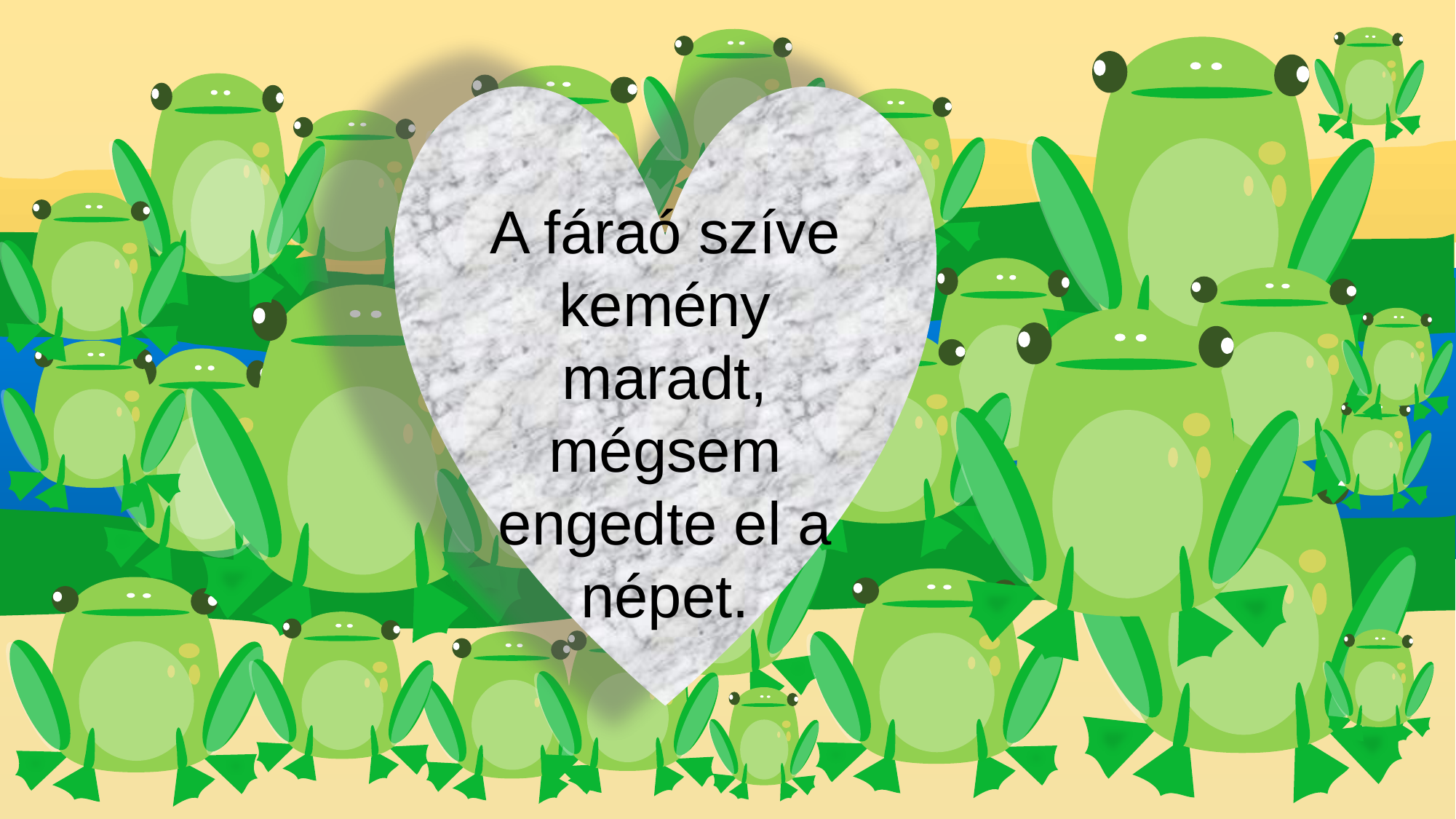

A fáraó szíve kemény maradt, mégsem engedte el a népet.